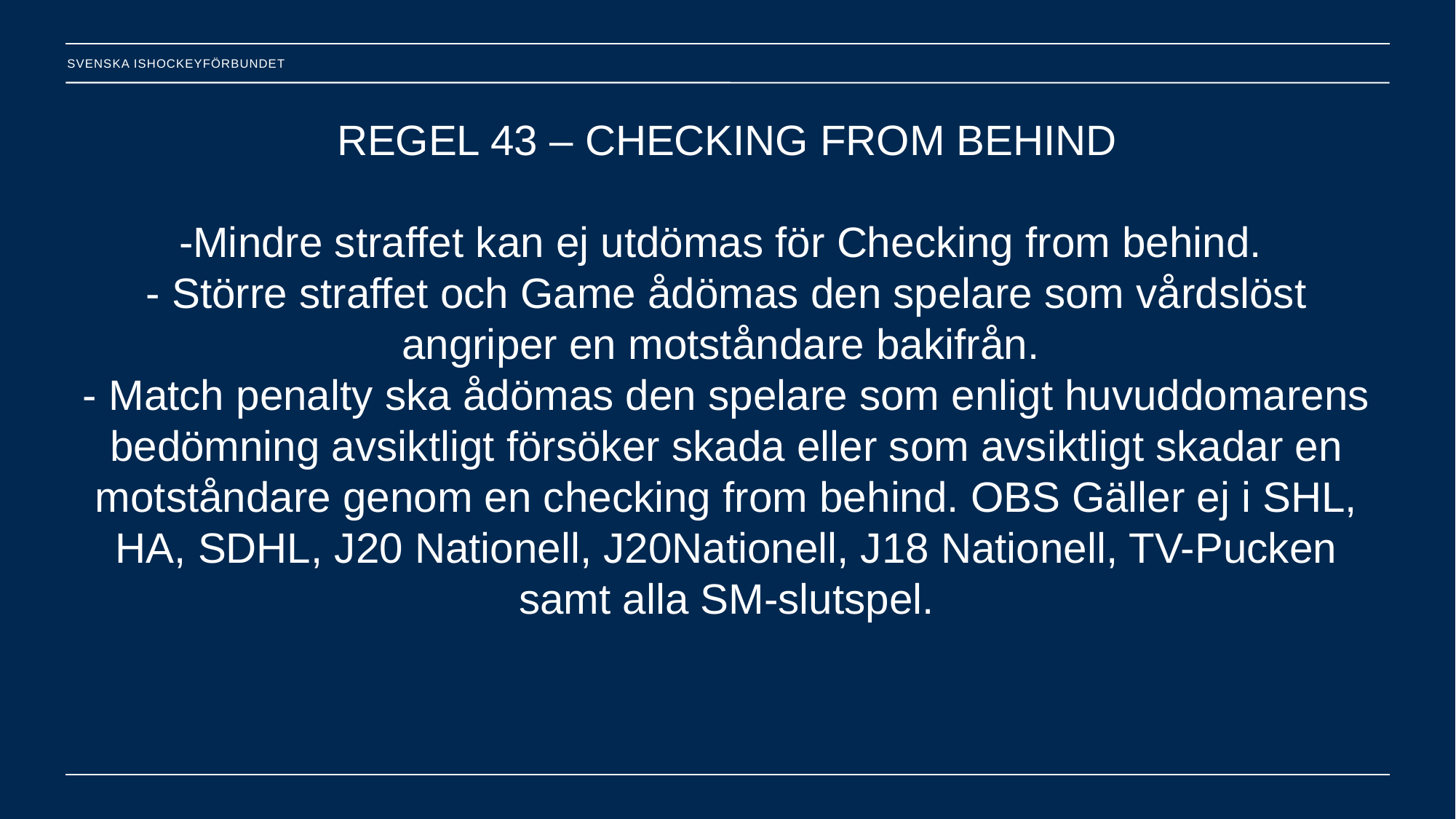

# REGEL 43 – CHECKING FROM BEHIND -Mindre straffet kan ej utdömas för Checking from behind. - Större straffet och Game ådömas den spelare som vårdslöst angriper en motståndare bakifrån. - Match penalty ska ådömas den spelare som enligt huvuddomarens bedömning avsiktligt försöker skada eller som avsiktligt skadar en motståndare genom en checking from behind. OBS Gäller ej i SHL, HA, SDHL, J20 Nationell, J20Nationell, J18 Nationell, TV-Pucken samt alla SM-slutspel.